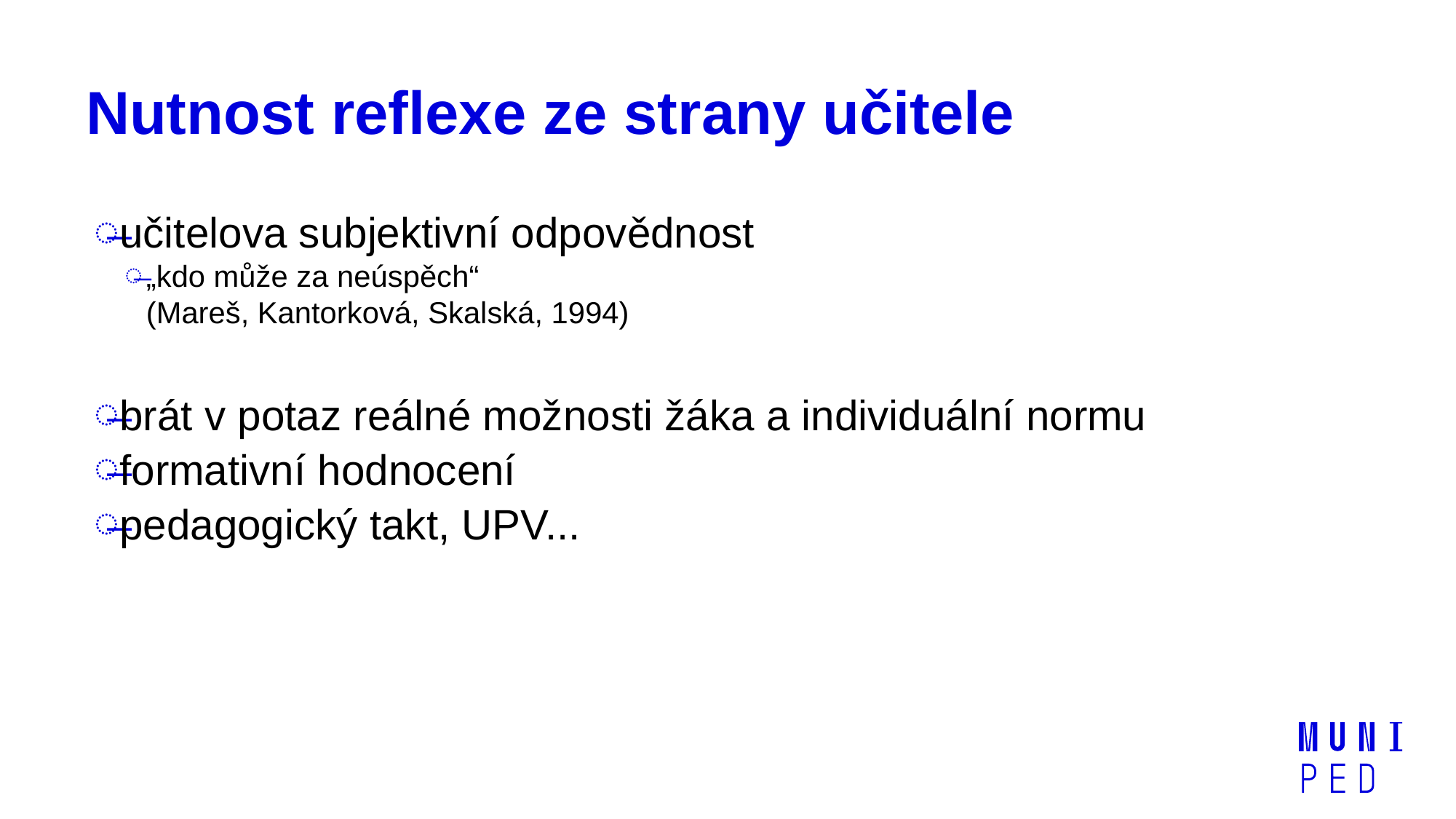

# Nutnost reflexe ze strany učitele
učitelova subjektivní odpovědnost
„kdo může za neúspěch“
	(Mareš, Kantorková, Skalská, 1994)

brát v potaz reálné možnosti žáka a individuální normu
formativní hodnocení
pedagogický takt, UPV...